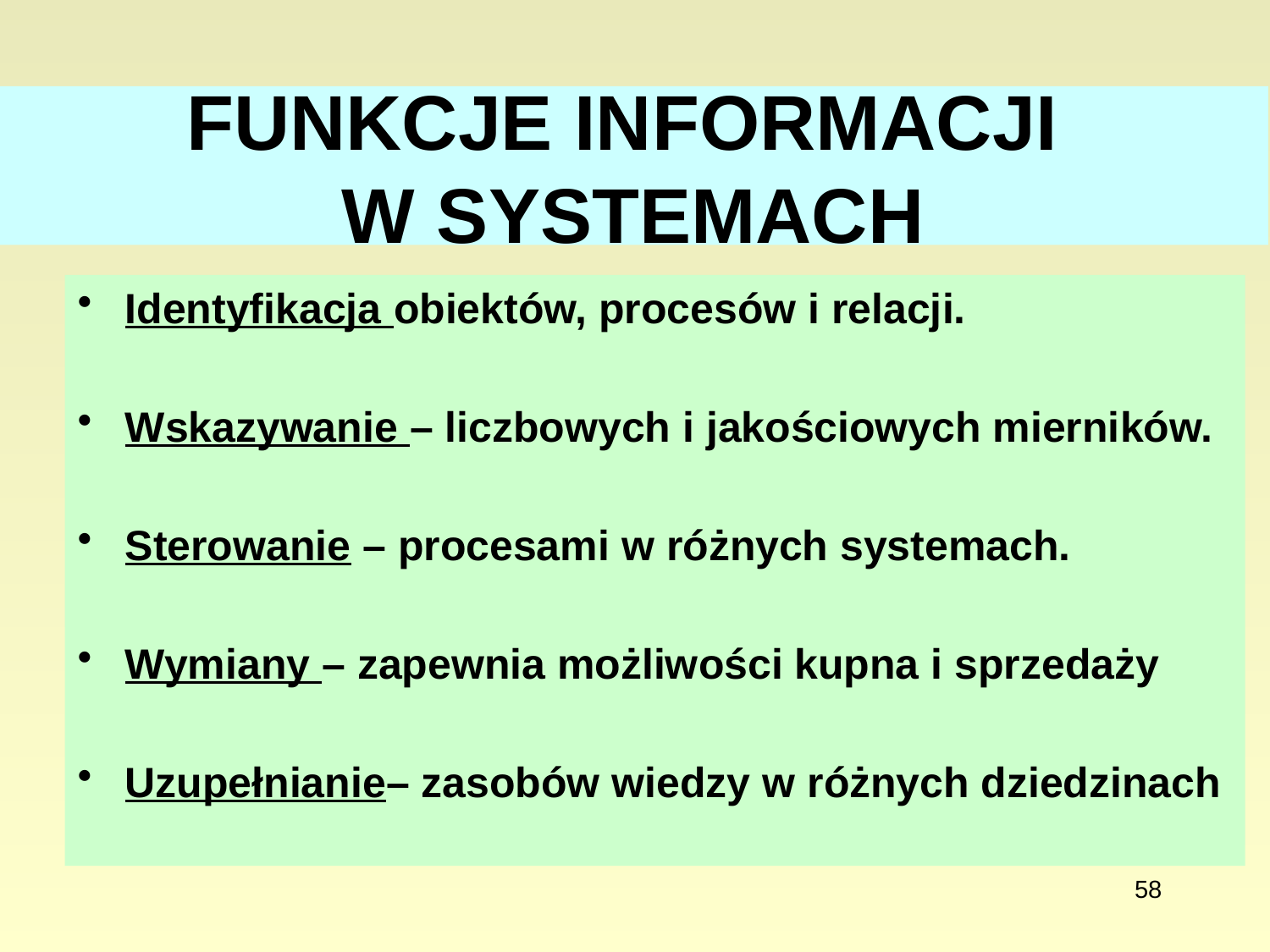

# FUNKCJE INFORMACJI W SYSTEMACH
Identyfikacja obiektów, procesów i relacji.

Wskazywanie – liczbowych i jakościowych mierników.

Sterowanie – procesami w różnych systemach.

Wymiany – zapewnia możliwości kupna i sprzedaży

Uzupełnianie– zasobów wiedzy w różnych dziedzinach
58